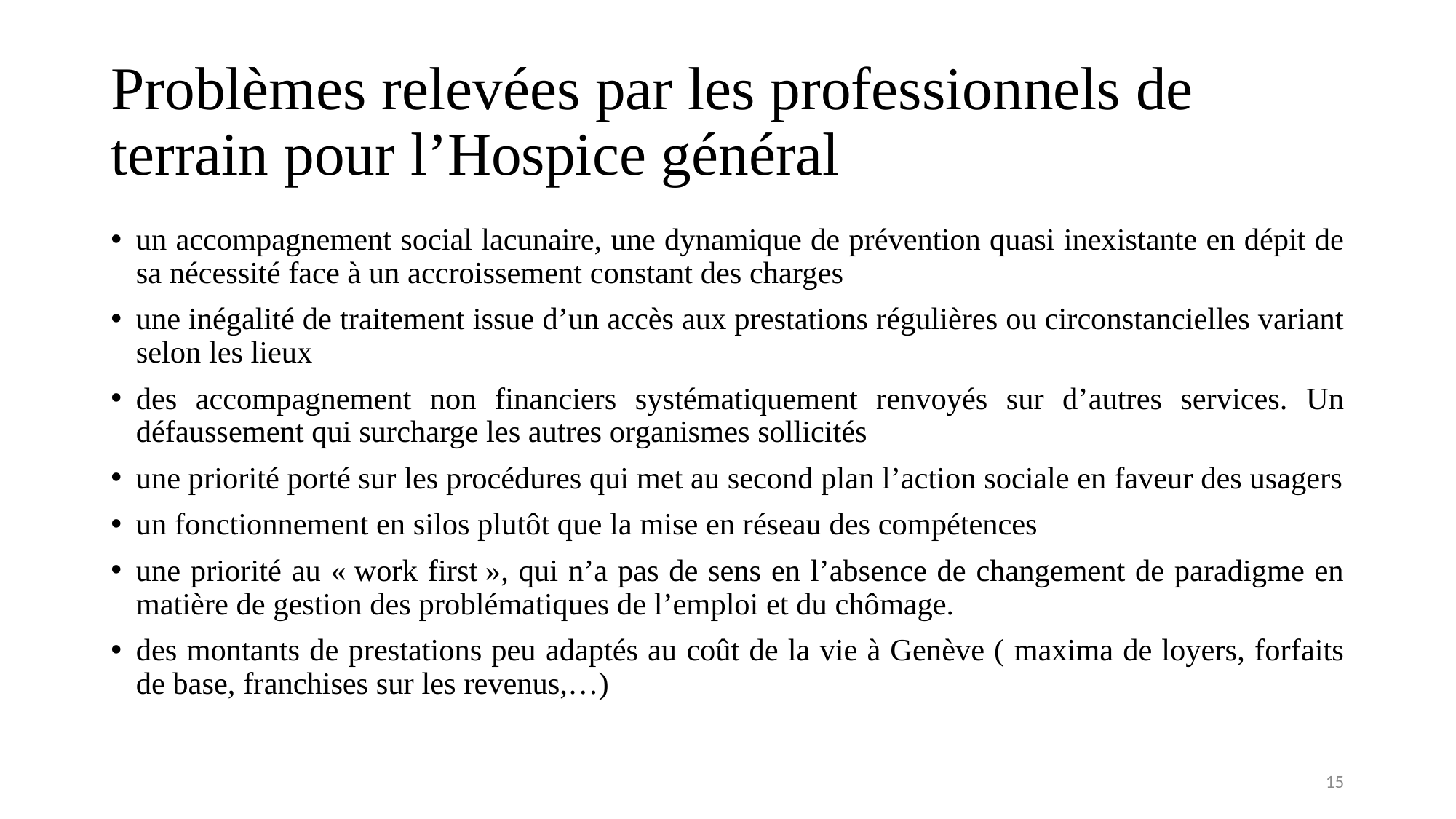

# Problèmes relevées par les professionnels de terrain pour l’Hospice général
un accompagnement social lacunaire, une dynamique de prévention quasi inexistante en dépit de sa nécessité face à un accroissement constant des charges
une inégalité de traitement issue d’un accès aux prestations régulières ou circonstancielles variant selon les lieux
des accompagnement non financiers systématiquement renvoyés sur d’autres services. Un défaussement qui surcharge les autres organismes sollicités
une priorité porté sur les procédures qui met au second plan l’action sociale en faveur des usagers
un fonctionnement en silos plutôt que la mise en réseau des compétences
une priorité au « work first », qui n’a pas de sens en l’absence de changement de paradigme en matière de gestion des problématiques de l’emploi et du chômage.
des montants de prestations peu adaptés au coût de la vie à Genève ( maxima de loyers, forfaits de base, franchises sur les revenus,…)

15